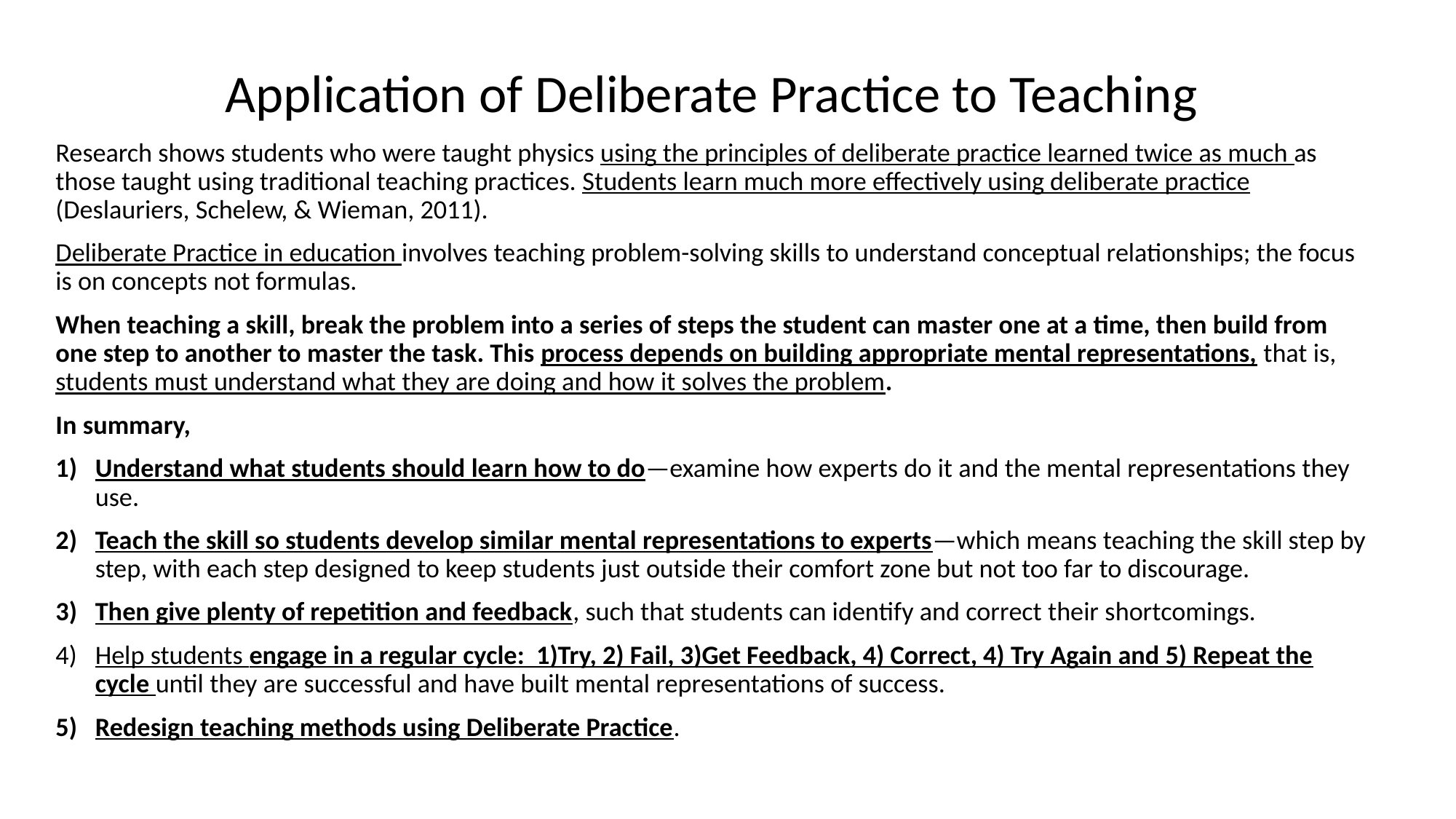

Application of Deliberate Practice to Teaching
Research shows students who were taught physics using the principles of deliberate practice learned twice as much as those taught using traditional teaching practices. Students learn much more effectively using deliberate practice (Deslauriers, Schelew, & Wieman, 2011).
Deliberate Practice in education involves teaching problem-solving skills to understand conceptual relationships; the focus is on concepts not formulas.
When teaching a skill, break the problem into a series of steps the student can master one at a time, then build from one step to another to master the task. This process depends on building appropriate mental representations, that is, students must understand what they are doing and how it solves the problem.
In summary,
Understand what students should learn how to do—examine how experts do it and the mental representations they use.
Teach the skill so students develop similar mental representations to experts—which means teaching the skill step by step, with each step designed to keep students just outside their comfort zone but not too far to discourage.
Then give plenty of repetition and feedback, such that students can identify and correct their shortcomings.
Help students engage in a regular cycle:  1)Try, 2) Fail, 3)Get Feedback, 4) Correct, 4) Try Again and 5) Repeat the cycle until they are successful and have built mental representations of success.
Redesign teaching methods using Deliberate Practice.